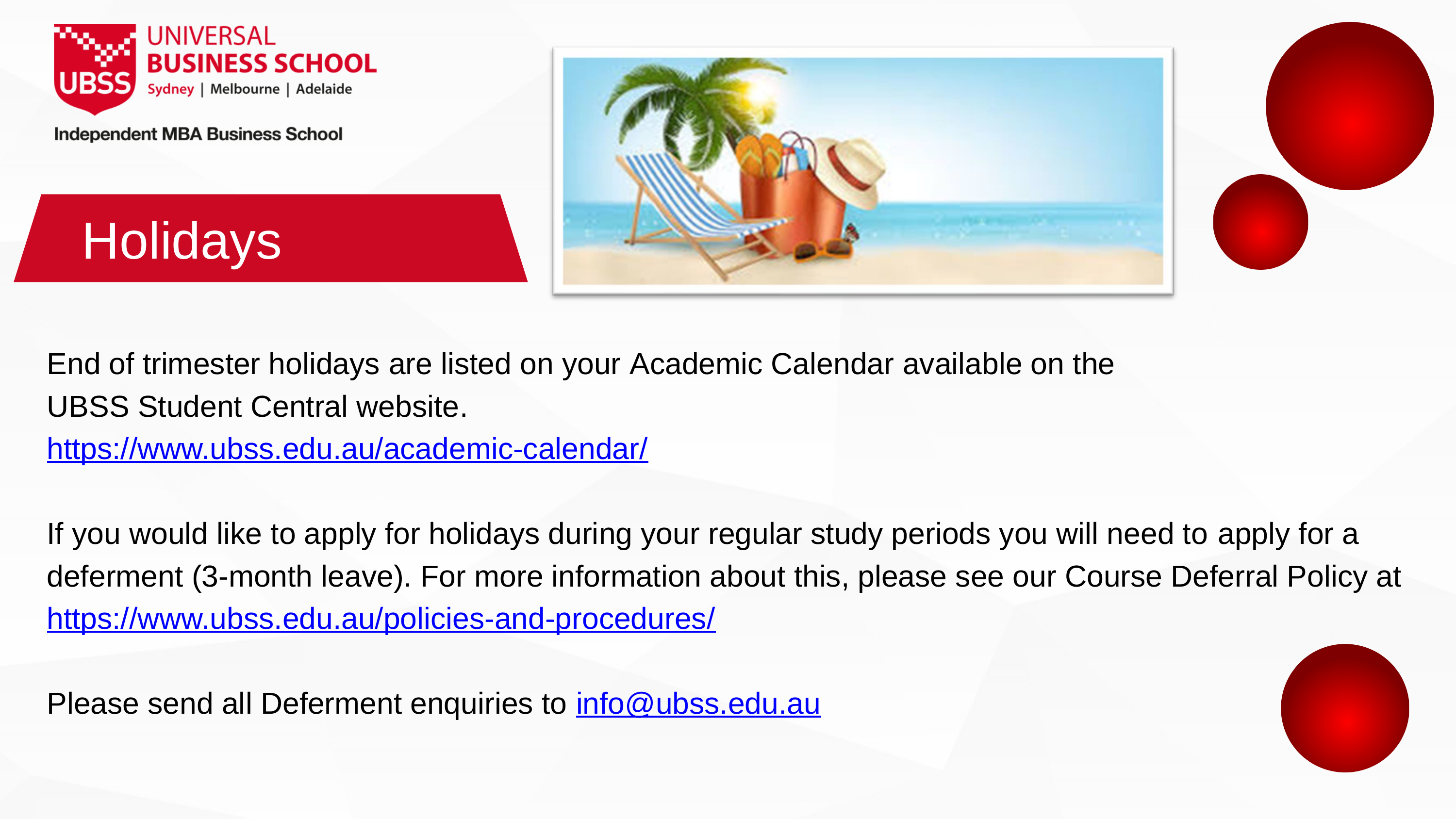

Holidays
End of trimester holidays are listed on your Academic Calendar available on the
UBSS Student Central website.
https://www.ubss.edu.au/academic-calendar/

If you would like to apply for holidays during your regular study periods you will need to apply for a deferment (3-month leave). For more information about this, please see our Course Deferral Policy at https://www.ubss.edu.au/policies-and-procedures/

Please send all Deferment enquiries to info@ubss.edu.au